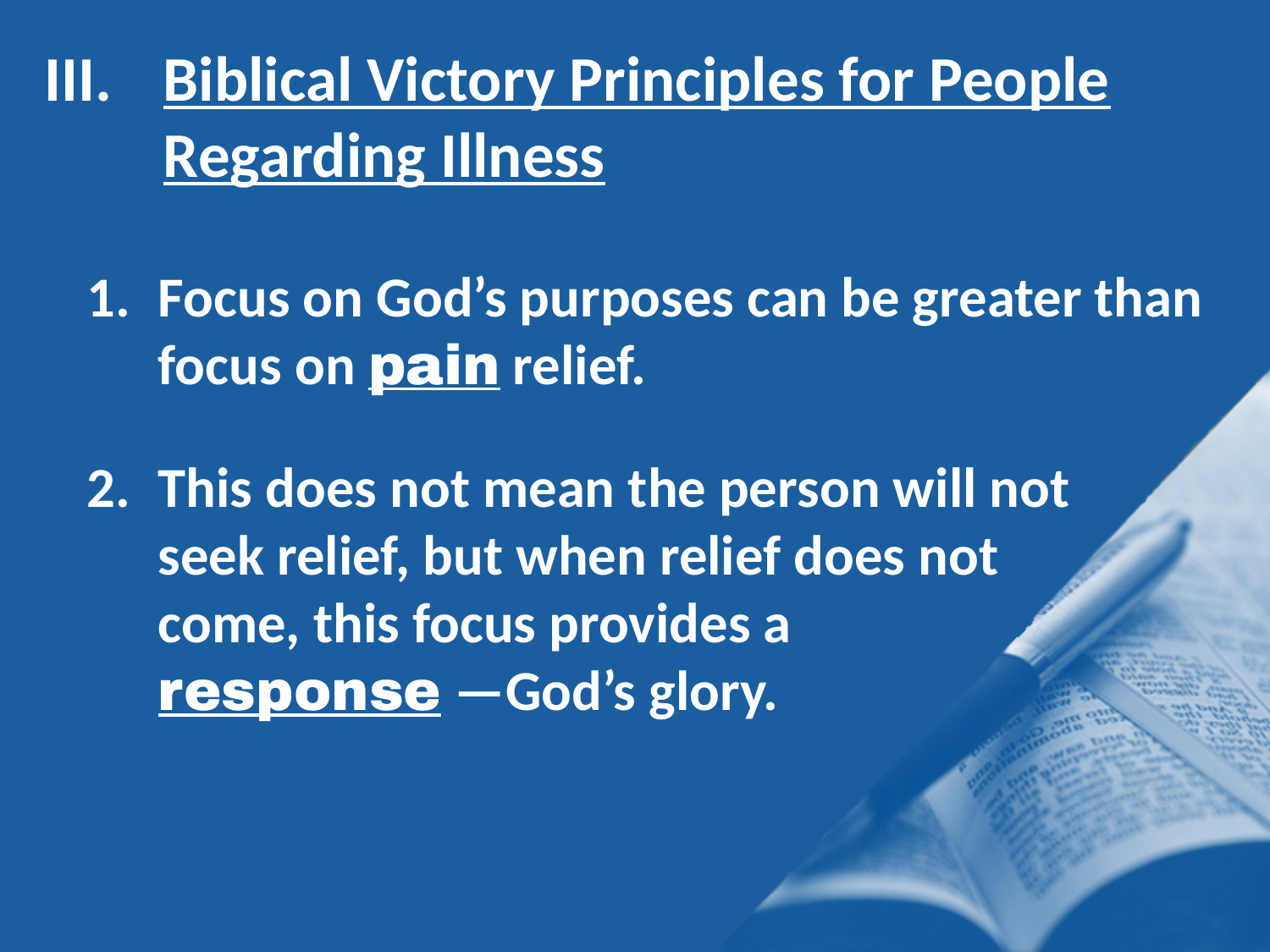

Biblical Victory Principles for People Regarding Illness
Focus on God’s purposes can be greater than focus on pain relief.
This does not mean the person will not seek relief, but when relief does not come, this focus provides a response —God’s glory.